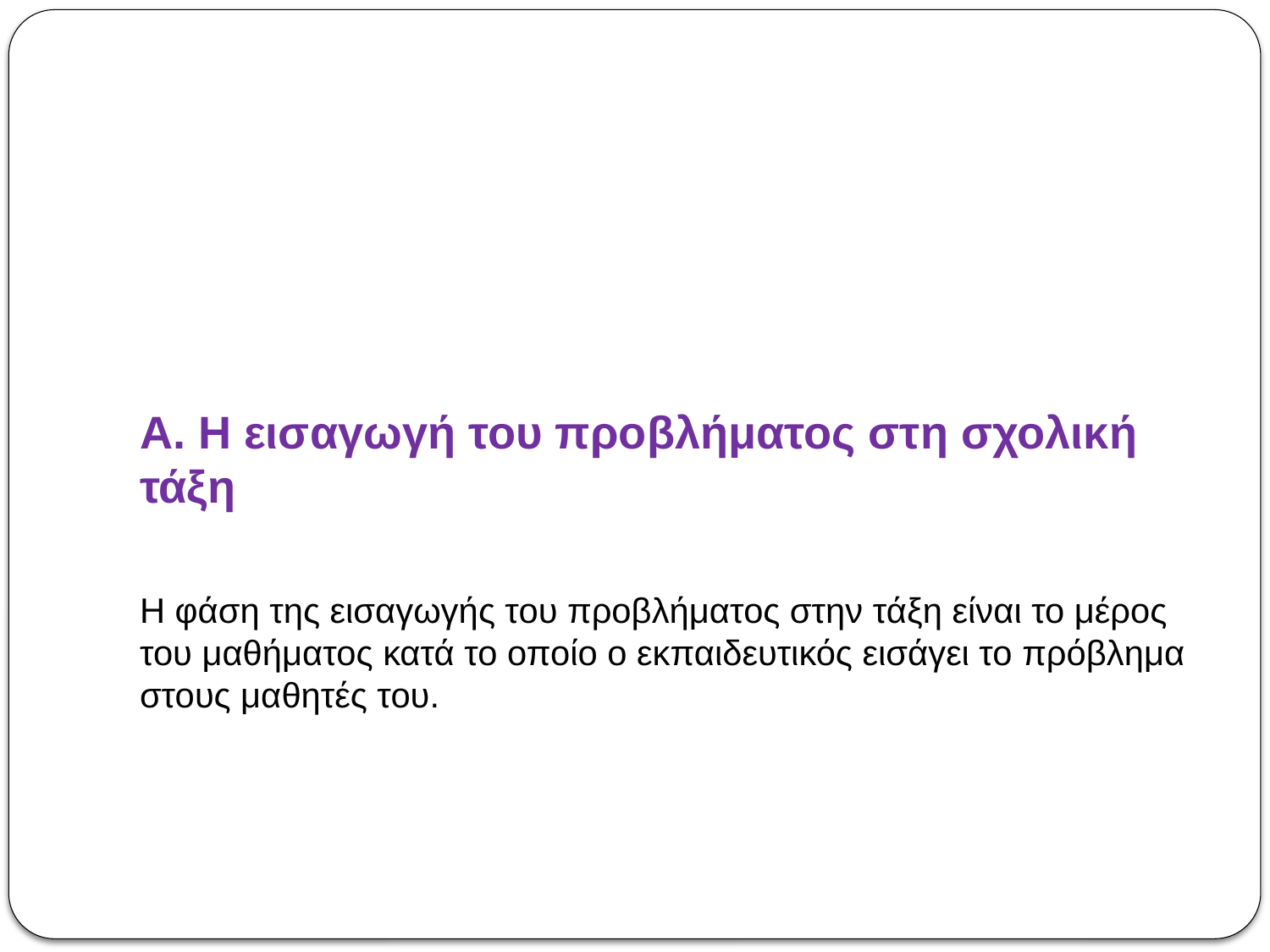

#

Α. Η εισαγωγή του προβλήματος στη σχολική τάξη

Η φάση της εισαγωγής του προβλήματος στην τάξη είναι το μέρος του μαθήματος κατά το οποίο ο εκπαιδευτικός εισάγει το πρόβλημα στους μαθητές του.